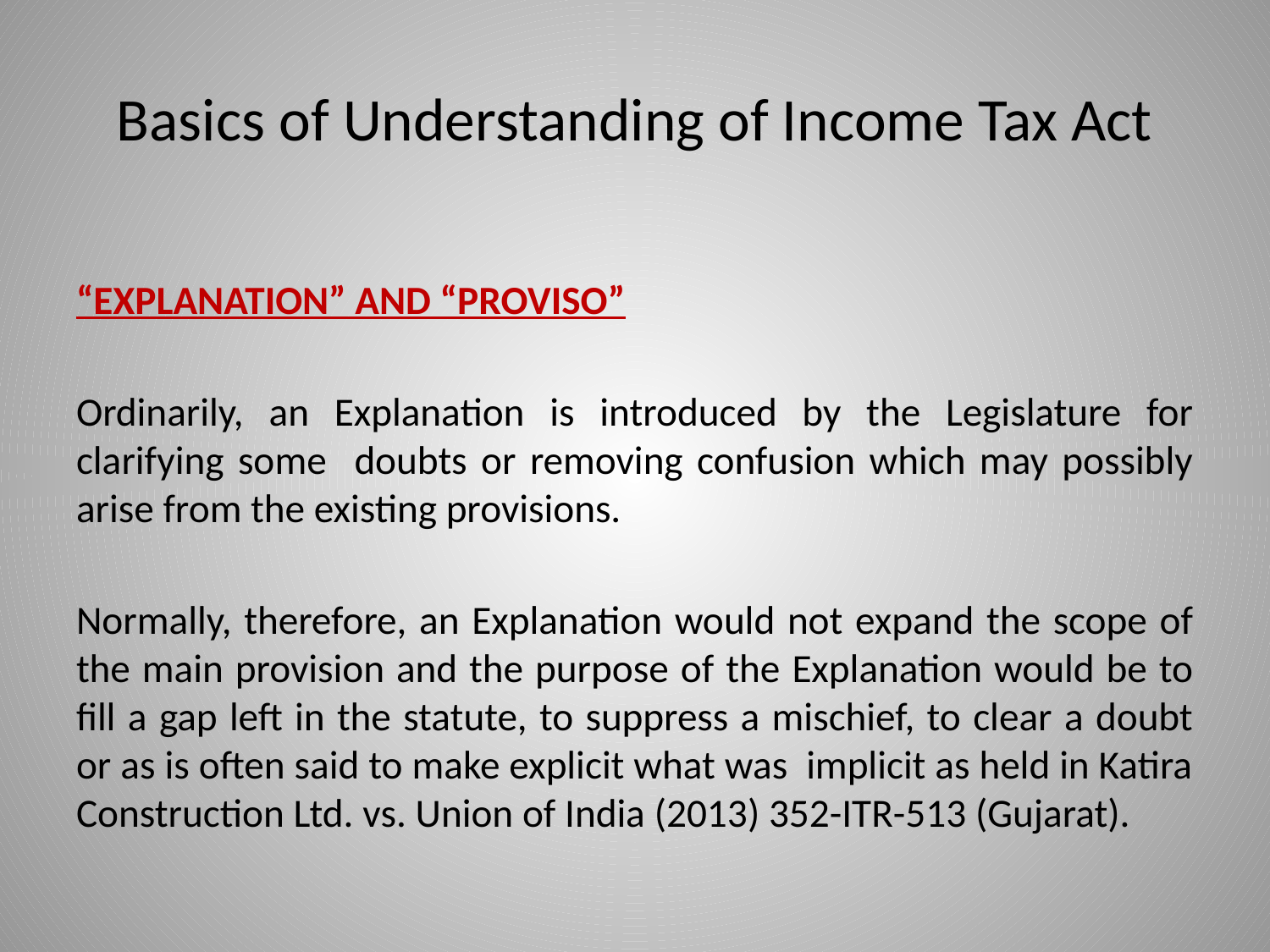

# Basics of Understanding of Income Tax Act

“EXPLANATION” AND “PROVISO”

Ordinarily, an Explanation is introduced by the Legislature for clarifying some  doubts or removing confusion which may possibly arise from the existing provisions.

Normally, therefore, an Explanation would not expand the scope of the main provision and the purpose of the Explanation would be to fill a gap left in the statute, to suppress a mischief, to clear a doubt or as is often said to make explicit what was  implicit as held in Katira Construction Ltd. vs. Union of India (2013) 352-ITR-513 (Gujarat).